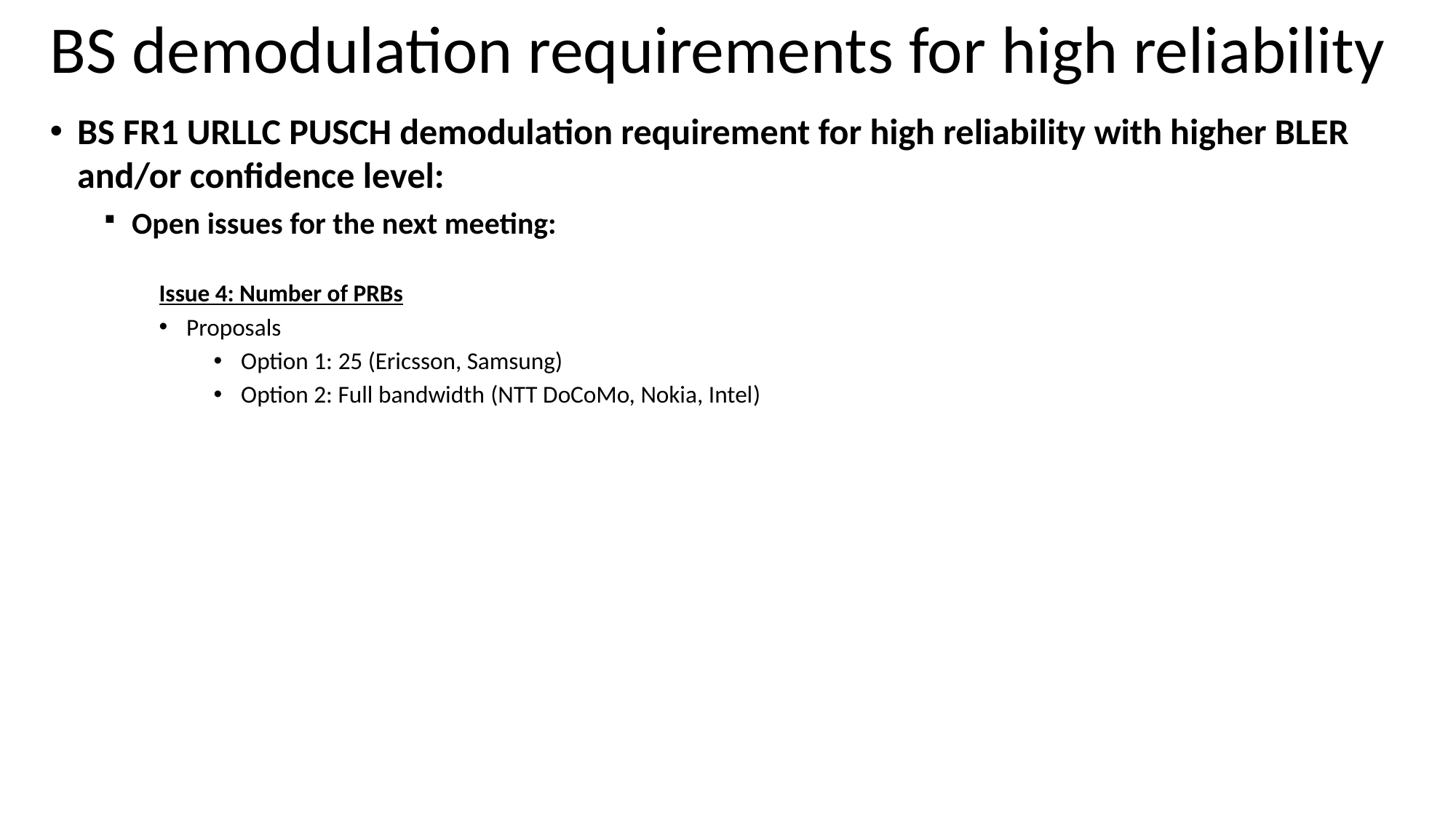

# BS demodulation requirements for high reliability
BS FR1 URLLC PUSCH demodulation requirement for high reliability with higher BLER and/or confidence level:
Open issues for the next meeting:

Issue 4: Number of PRBs
Proposals
Option 1: 25 (Ericsson, Samsung)
Option 2: Full bandwidth (NTT DoCoMo, Nokia, Intel)